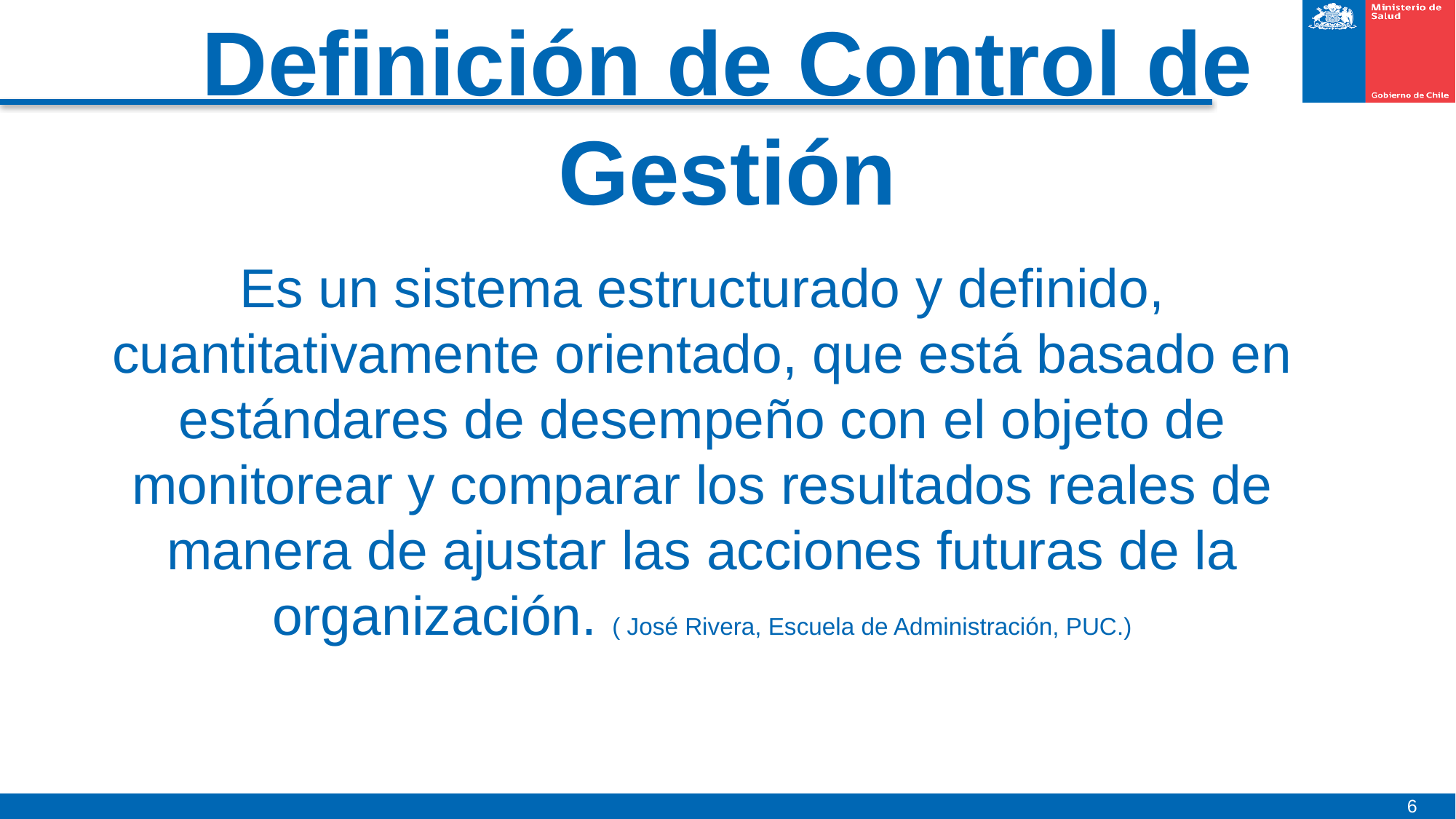

# Definición de Control de Gestión
Es un sistema estructurado y definido, cuantitativamente orientado, que está basado en estándares de desempeño con el objeto de monitorear y comparar los resultados reales de manera de ajustar las acciones futuras de la organización. ( José Rivera, Escuela de Administración, PUC.)
6